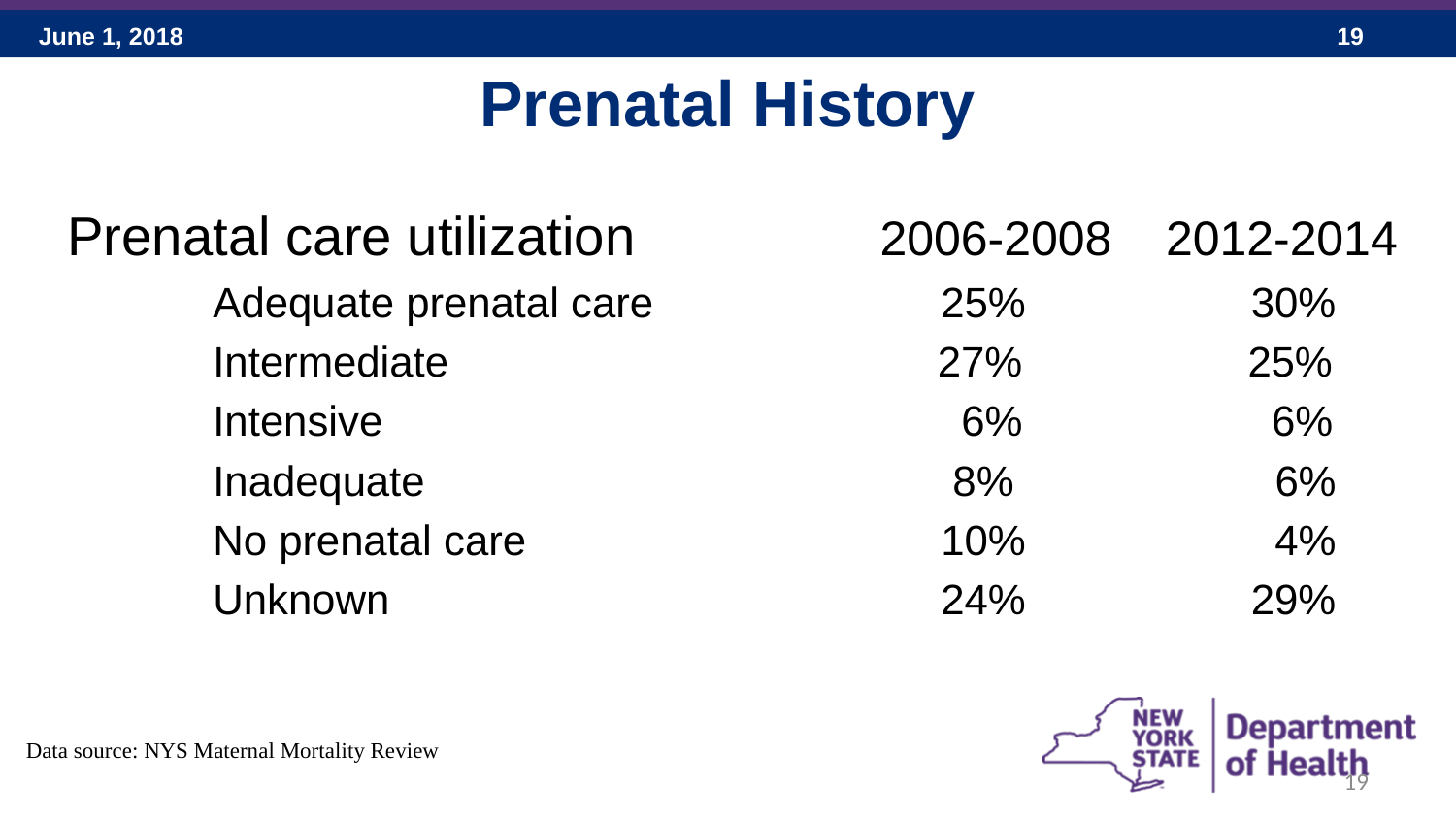

# Prenatal History
Prenatal care utilization                2006-2008    2012-2014
	Adequate prenatal care		25%                   30%
	Intermediate			            27%                   25%
	Intensive		       	              6%                     6%
	Inadequate        			 8%                      6%
	No prenatal care 			10%                     4%
	Unknown				24%                   29%

Data source: NYS Maternal Mortality Review
19